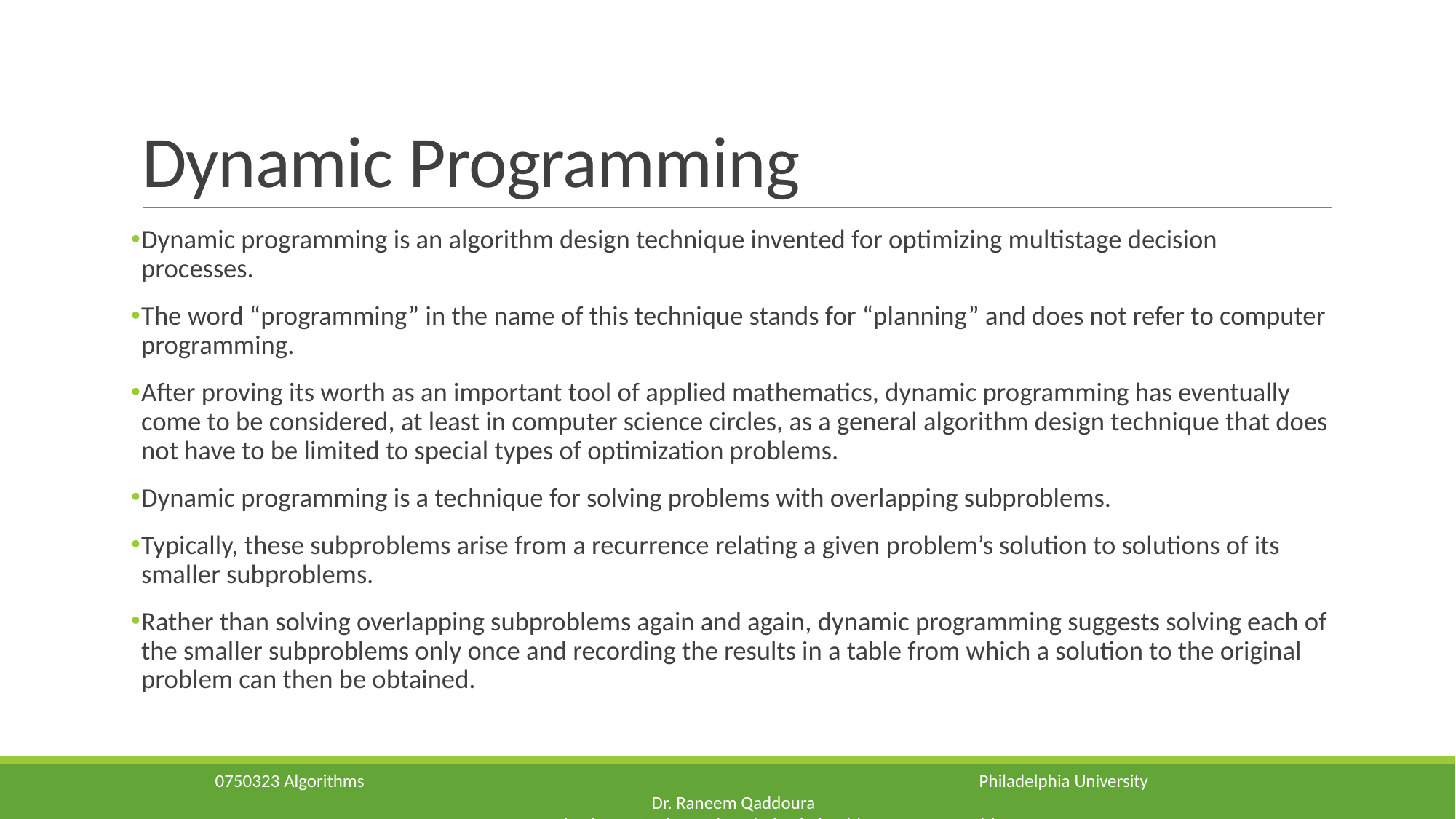

# Dynamic Programming
Dynamic programming is an algorithm design technique invented for optimizing multistage decision processes.
The word “programming” in the name of this technique stands for “planning” and does not refer to computer programming.
After proving its worth as an important tool of applied mathematics, dynamic programming has eventually come to be considered, at least in computer science circles, as a general algorithm design technique that does not have to be limited to special types of optimization problems.
Dynamic programming is a technique for solving problems with overlapping subproblems.
Typically, these subproblems arise from a recurrence relating a given problem’s solution to solutions of its smaller subproblems.
Rather than solving overlapping subproblems again and again, dynamic programming suggests solving each of the smaller subproblems only once and recording the results in a table from which a solution to the original problem can then be obtained.